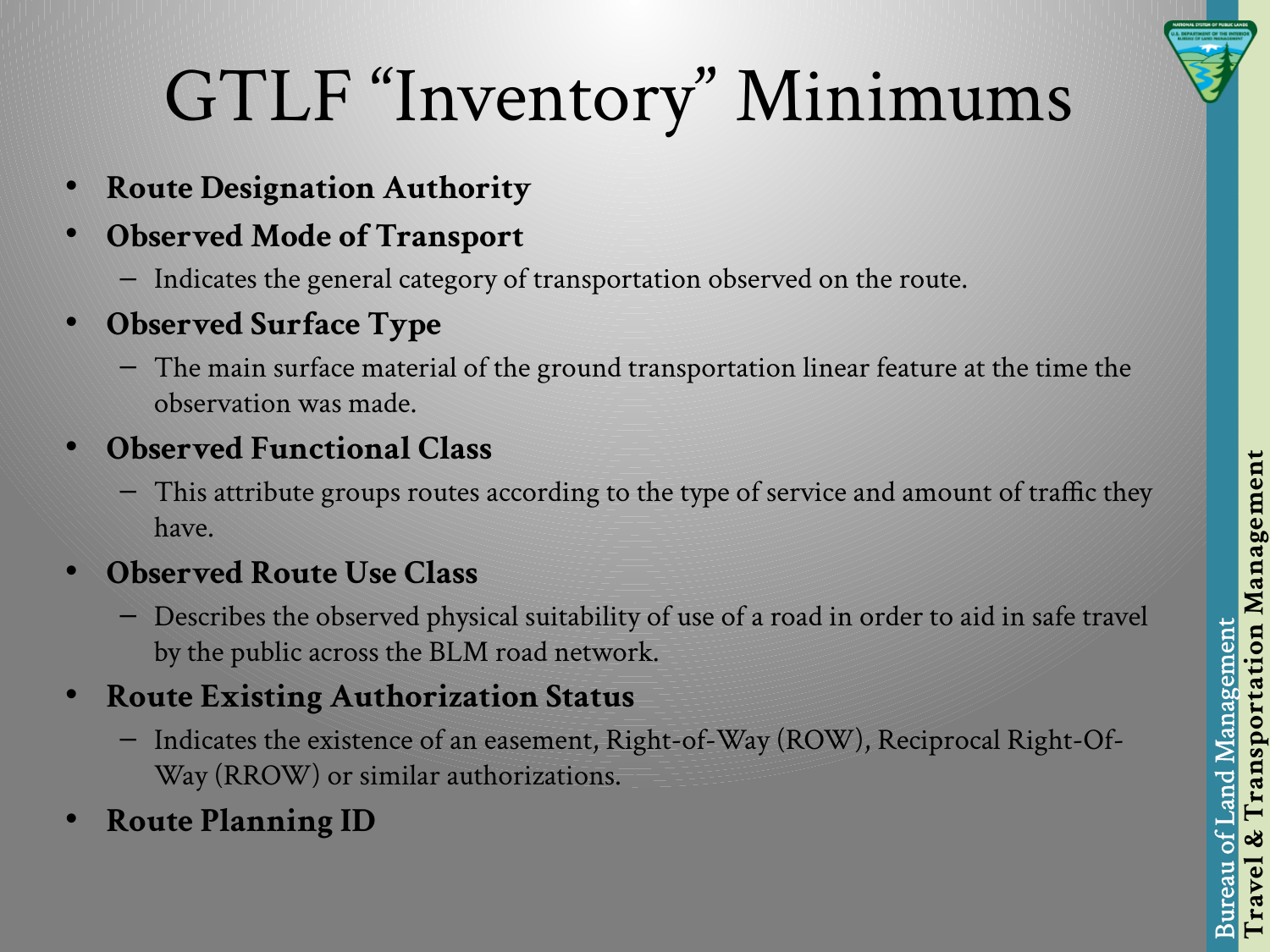

# GTLF “Inventory” Minimums
Route Designation Authority
Observed Mode of Transport
Indicates the general category of transportation observed on the route.
Observed Surface Type
The main surface material of the ground transportation linear feature at the time the observation was made.
Observed Functional Class
This attribute groups routes according to the type of service and amount of traffic they have.
Observed Route Use Class
Describes the observed physical suitability of use of a road in order to aid in safe travel by the public across the BLM road network.
Route Existing Authorization Status
Indicates the existence of an easement, Right-of-Way (ROW), Reciprocal Right-Of-Way (RROW) or similar authorizations.
Route Planning ID